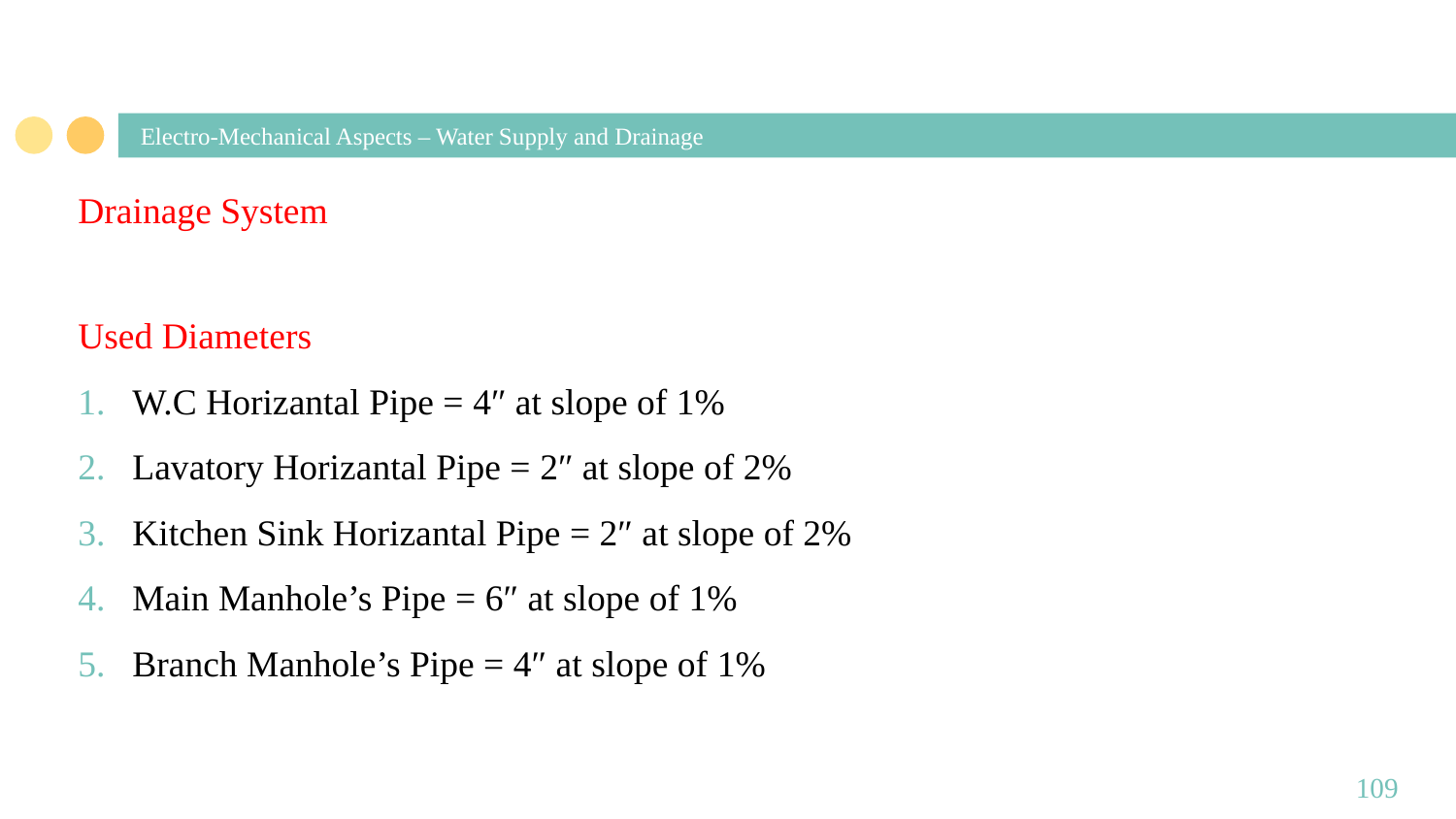

Drainage System
# Electro-Mechanical Aspects – Water Supply and Drainage
Used Diameters
W.C Horizantal Pipe = 4″ at slope of 1%
Lavatory Horizantal Pipe = 2″ at slope of 2%
Kitchen Sink Horizantal Pipe = 2″ at slope of 2%
Main Manhole’s Pipe = 6″ at slope of 1%
Branch Manhole’s Pipe = 4″ at slope of 1%